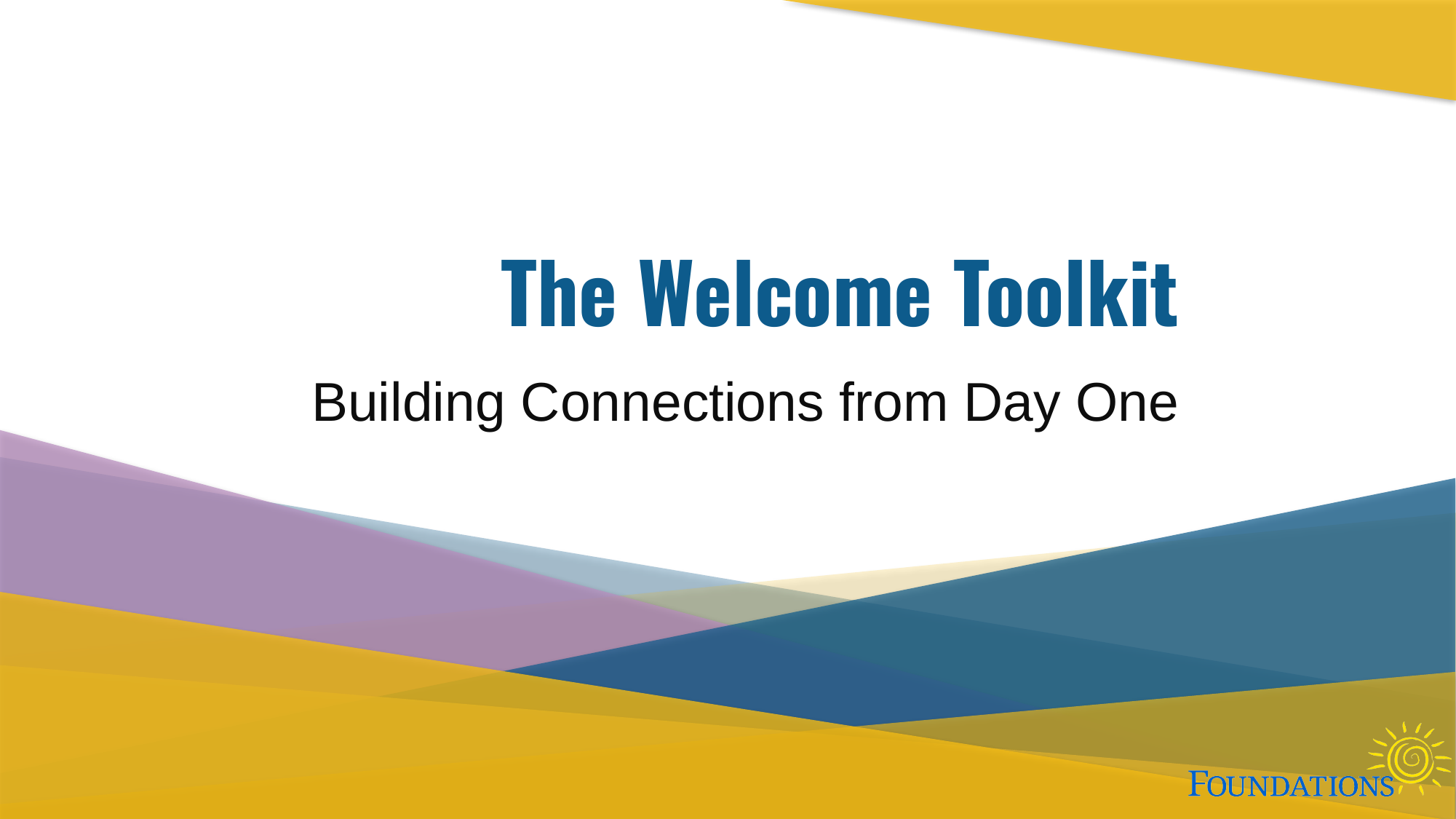

# The Welcome Toolkit
Building Connections from Day One